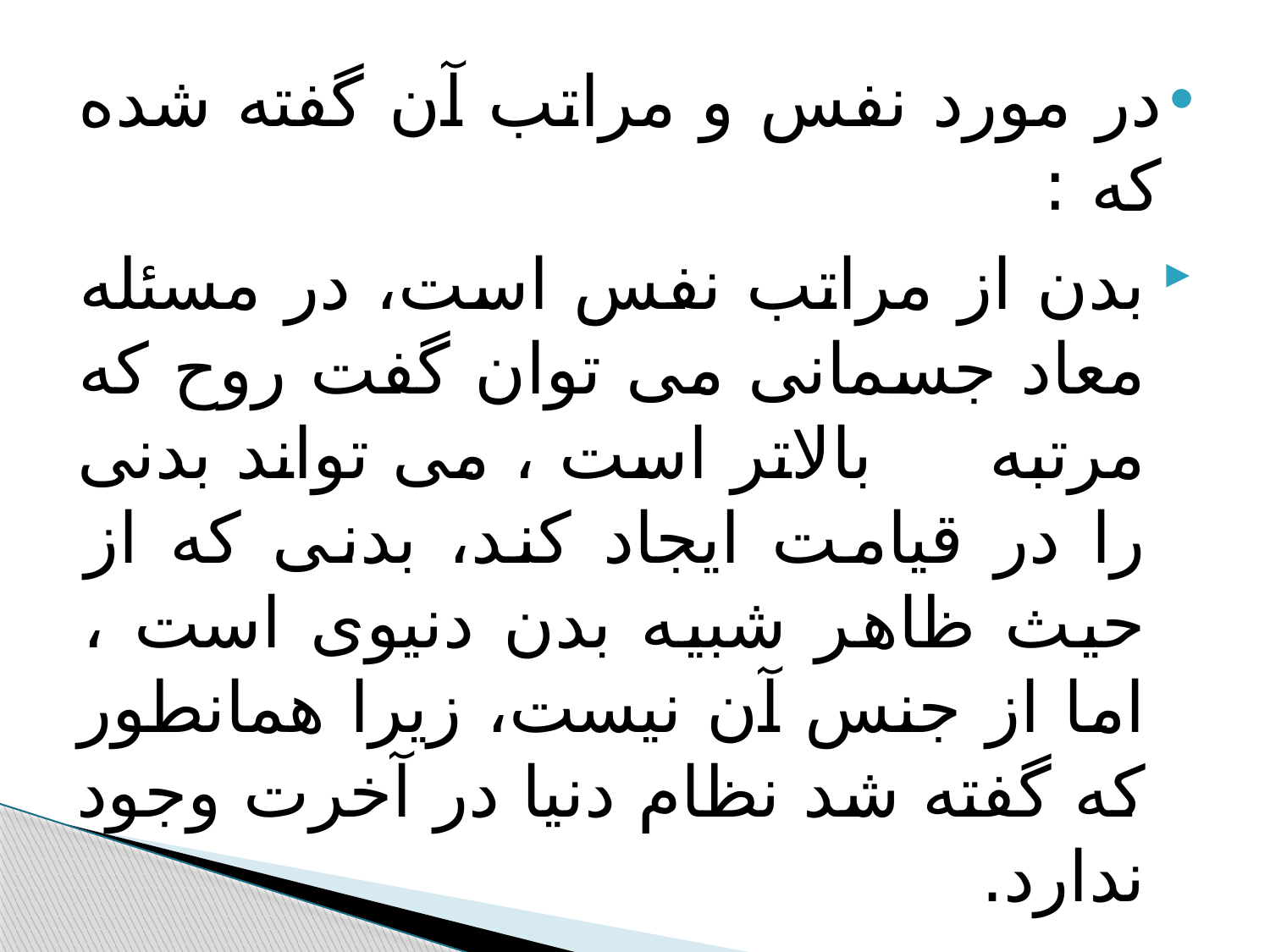

#
در مورد نفس و مراتب آن گفته شده که :
بدن از مراتب نفس است، در مسئله معاد جسمانی می توان گفت روح که مرتبه     بالاتر است ، می تواند بدنی را در قیامت ایجاد کند، بدنی که از حیث ظاهر شبیه بدن دنیوی است ، اما از جنس آن نیست، زیرا همانطور که گفته شد نظام دنیا در آخرت وجود ندارد.